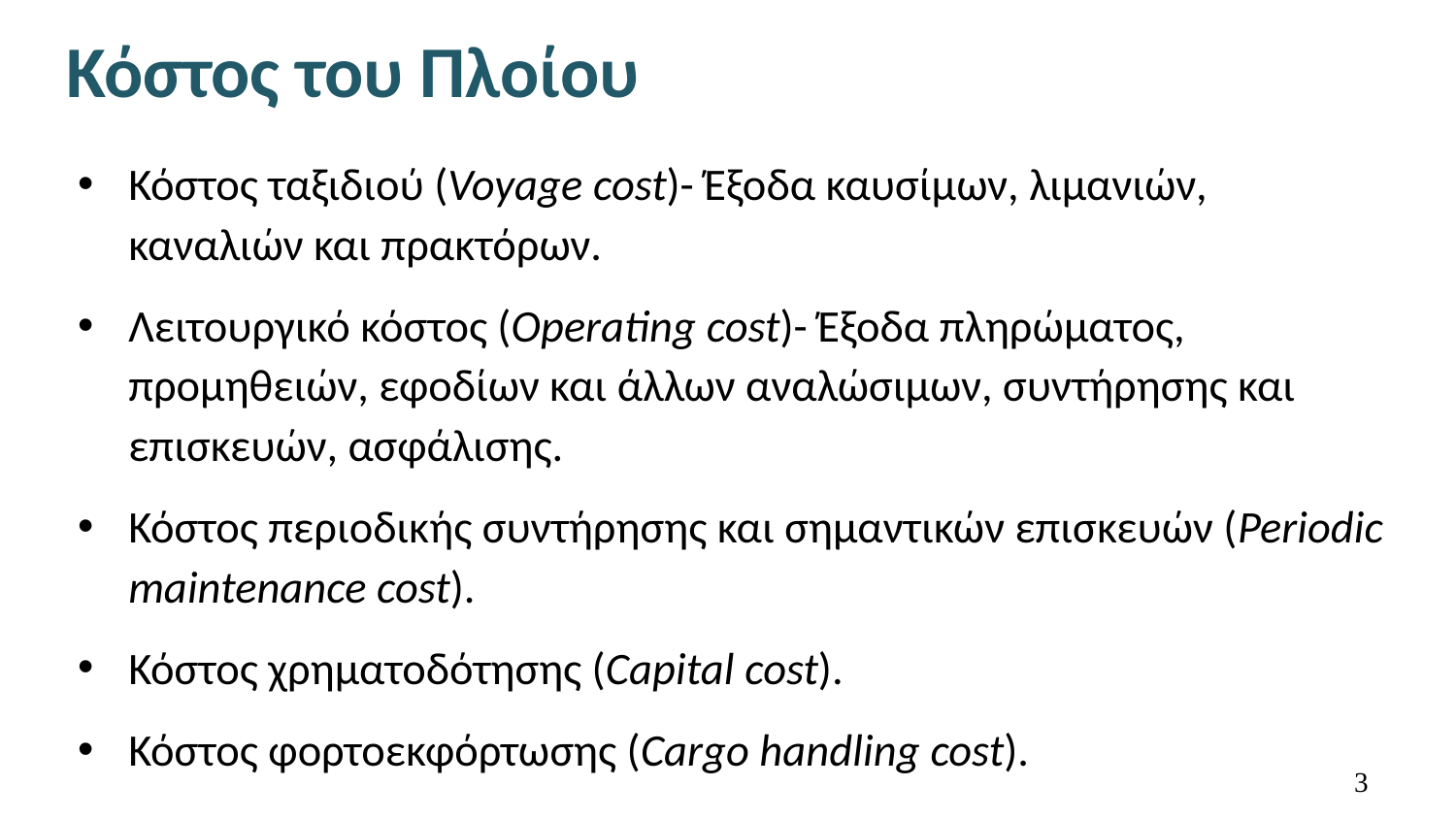

# Κόστος του Πλοίου
Κόστος ταξιδιού (Voyage cost)- Έξοδα καυσίμων, λιμανιών, καναλιών και πρακτόρων.
Λειτουργικό κόστος (Operating cost)- Έξοδα πληρώματος, προμηθειών, εφοδίων και άλλων αναλώσιμων, συντήρησης και επισκευών, ασφάλισης.
Κόστος περιοδικής συντήρησης και σημαντικών επισκευών (Periodic maintenance cost).
Κόστος χρηματοδότησης (Capital cost).
Κόστος φορτοεκφόρτωσης (Cargo handling cost).
3